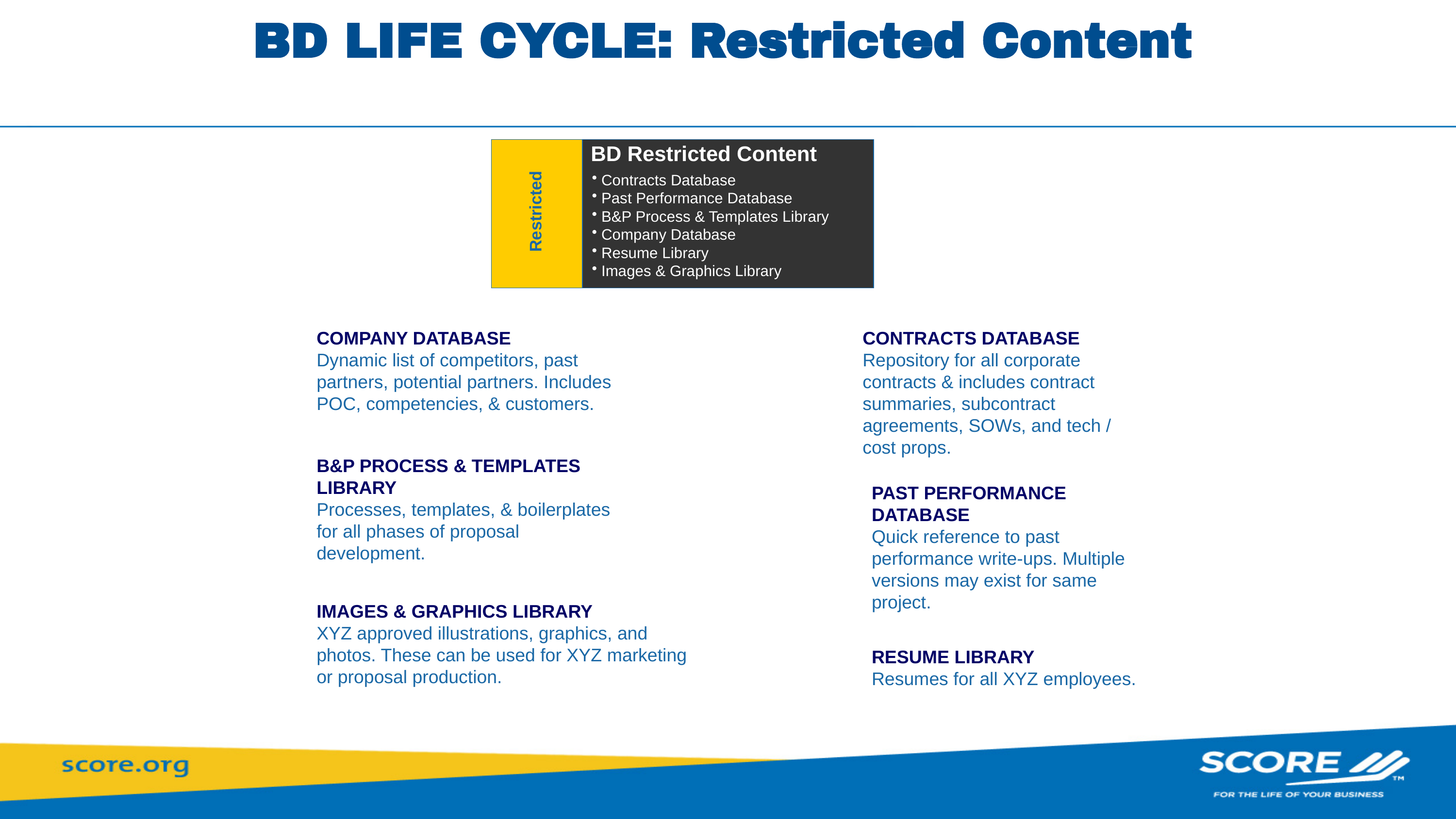

BD LIFE CYCLE: Restricted Content
BD Restricted Content

 Contracts Database
 Past Performance Database
 B&P Process & Templates Library
 Company Database
 Resume Library
 Images & Graphics Library
 Active Proposal Work Sites
 Lessons Learned
 Final Proposal Library
Restricted
 Templates & Boilerplate Library
 Past Performance Library
 Opportunity Analysis Profile
COMPANY DATABASE
Dynamic list of competitors, past partners, potential partners. Includes POC, competencies, & customers.

CONTRACTS DATABASE
Repository for all corporate contracts & includes contract summaries, subcontract agreements, SOWs, and tech / cost props.
B&P PROCESS & TEMPLATES LIBRARY
Processes, templates, & boilerplates for all phases of proposal development.
PAST PERFORMANCE DATABASE
Quick reference to past performance write-ups. Multiple versions may exist for same project.

IMAGES & GRAPHICS LIBRARY
XYZ approved illustrations, graphics, and photos. These can be used for XYZ marketing or proposal production.
RESUME LIBRARY
Resumes for all XYZ employees.